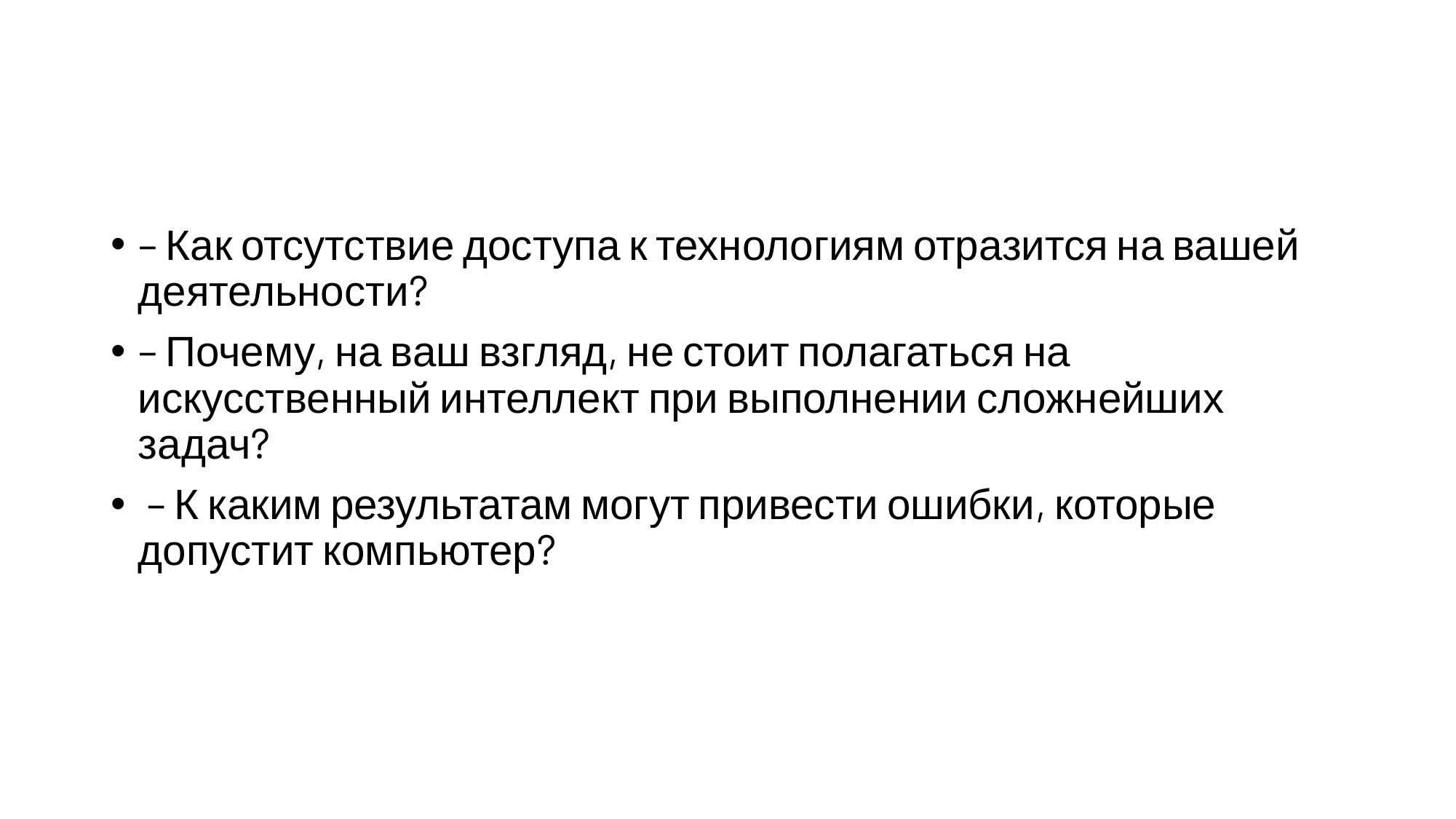

#
– Как отсутствие доступа к технологиям отразится на вашей деятельности?
– Почему, на ваш взгляд, не стоит полагаться на искусственный интеллект при выполнении сложнейших задач?
 – К каким результатам могут привести ошибки, которые допустит компьютер?